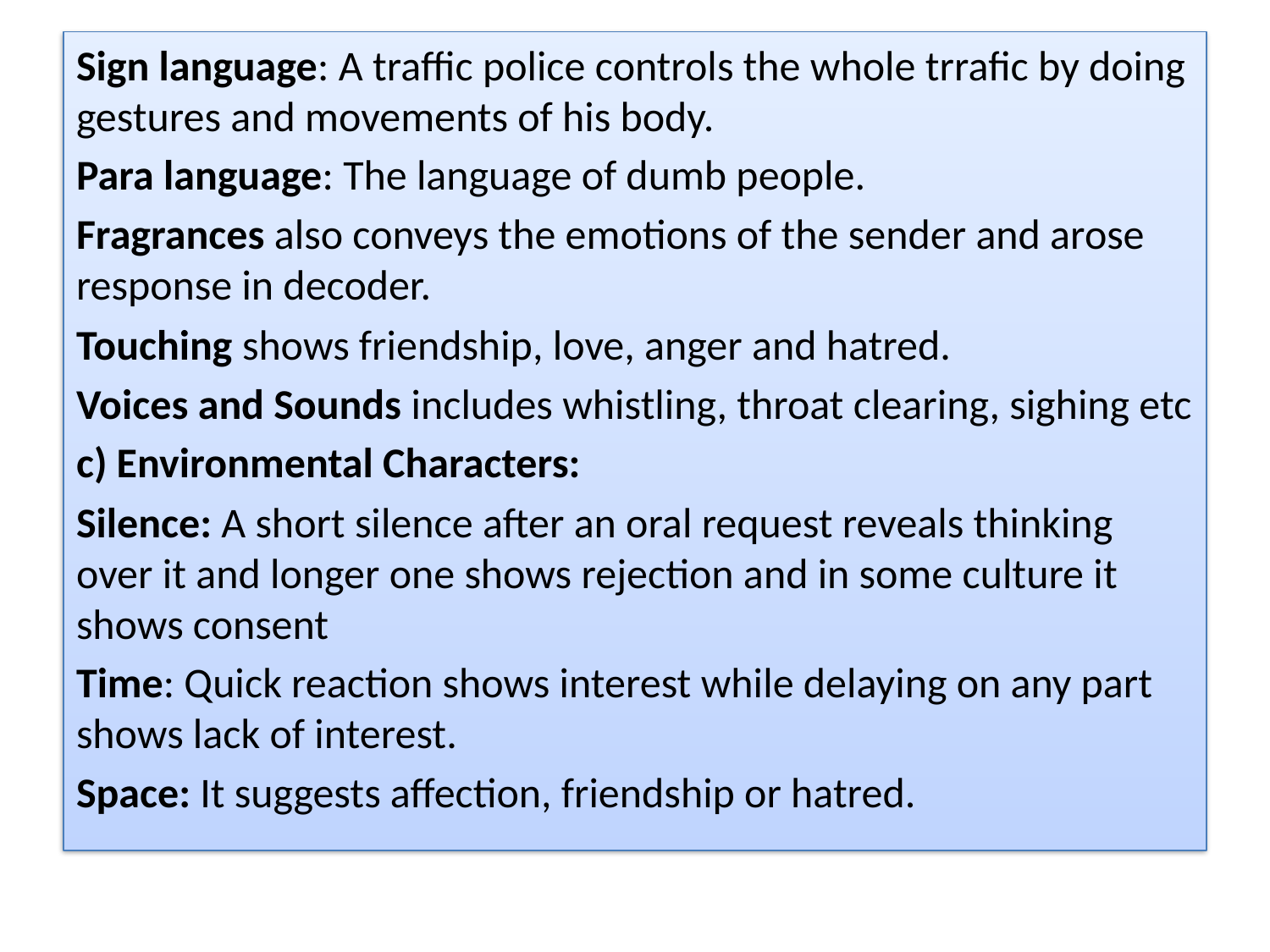

Sign language: A traffic police controls the whole trrafic by doing gestures and movements of his body.
Para language: The language of dumb people.
Fragrances also conveys the emotions of the sender and arose response in decoder.
Touching shows friendship, love, anger and hatred.
Voices and Sounds includes whistling, throat clearing, sighing etc
c) Environmental Characters:
Silence: A short silence after an oral request reveals thinking over it and longer one shows rejection and in some culture it shows consent
Time: Quick reaction shows interest while delaying on any part shows lack of interest.
Space: It suggests affection, friendship or hatred.